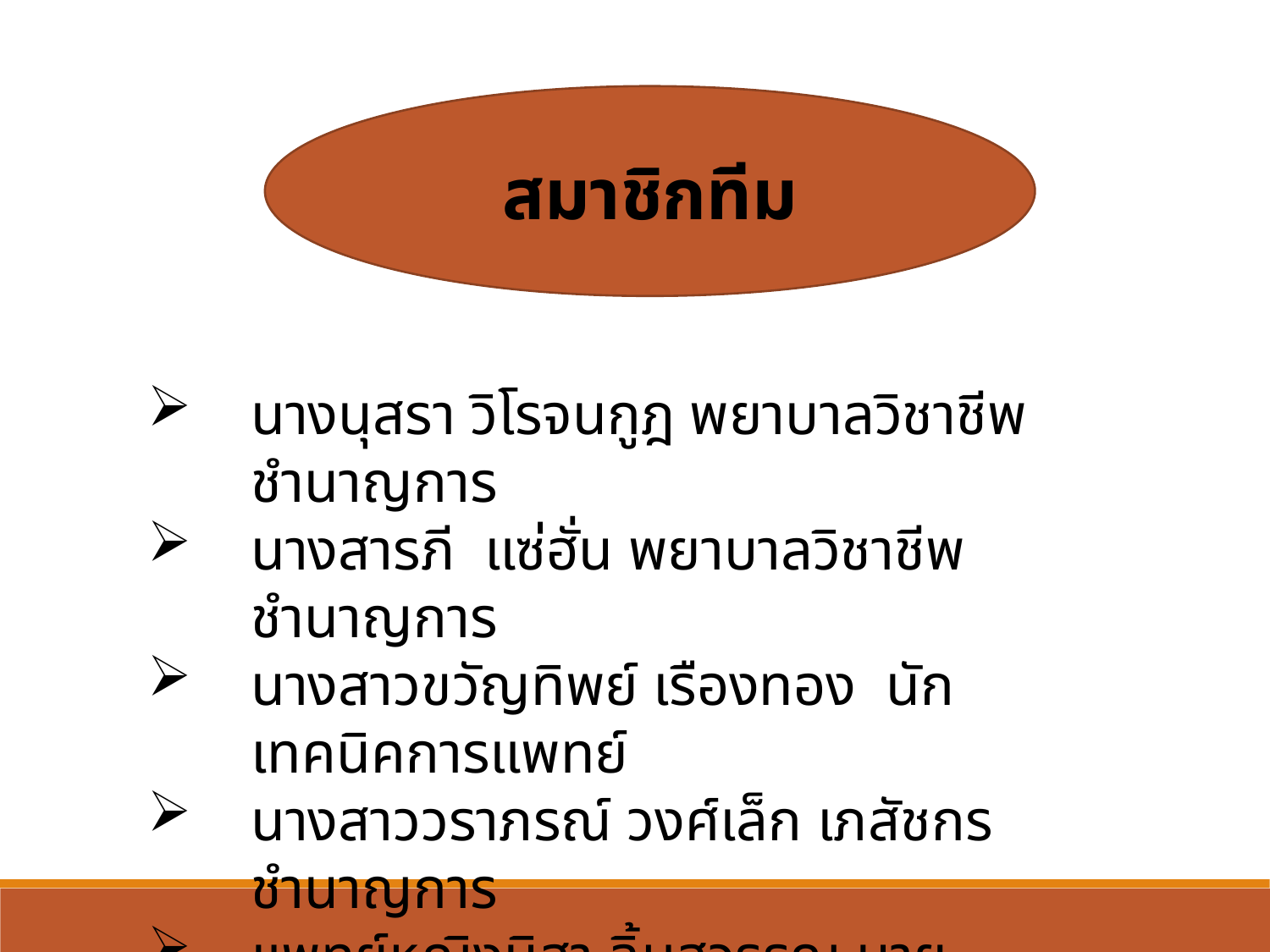

สมาชิกทีม

นางนุสรา วิโรจนกูฎ พยาบาลวิชาชีพชำนาญการ
นางสารภี  แซ่ฮั่น พยาบาลวิชาชีพชำนาญการ
นางสาวขวัญทิพย์ เรืองทอง  นักเทคนิคการแพทย์
นางสาววราภรณ์ วงศ์เล็ก เภสัชกรชำนาญการ
แพทย์หญิงนิสา ลิ้มสุวรรณ นายแพทย์ชำนาญการ
มูลนิธิเพื่อนพนักงานบริการ  (SWING )